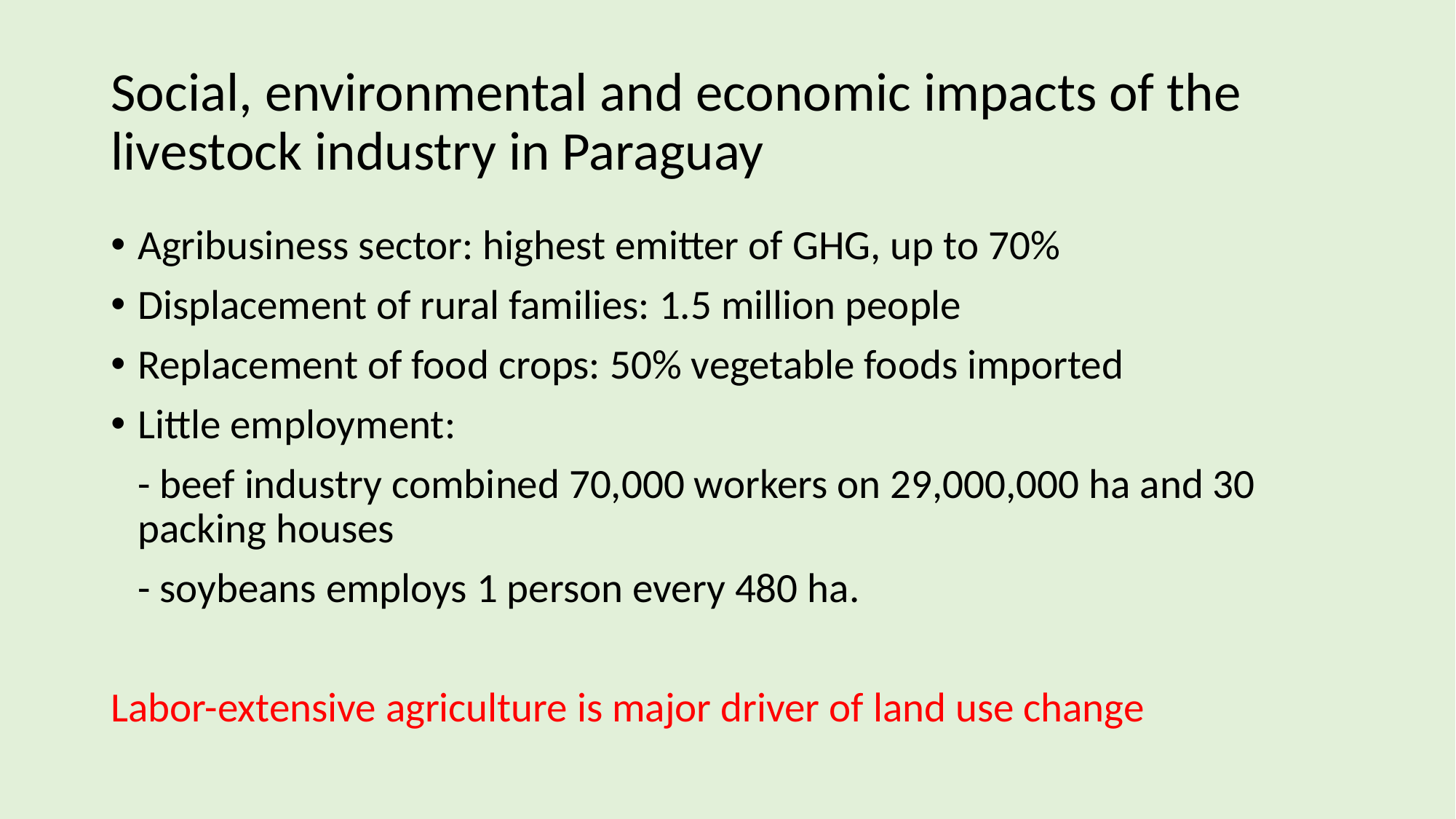

# Social, environmental and economic impacts of the livestock industry in Paraguay
Agribusiness sector: highest emitter of GHG, up to 70%
Displacement of rural families: 1.5 million people
Replacement of food crops: 50% vegetable foods imported
Little employment:
	- beef industry combined 70,000 workers on 29,000,000 ha and 30 packing houses
	- soybeans employs 1 person every 480 ha.

Labor-extensive agriculture is major driver of land use change